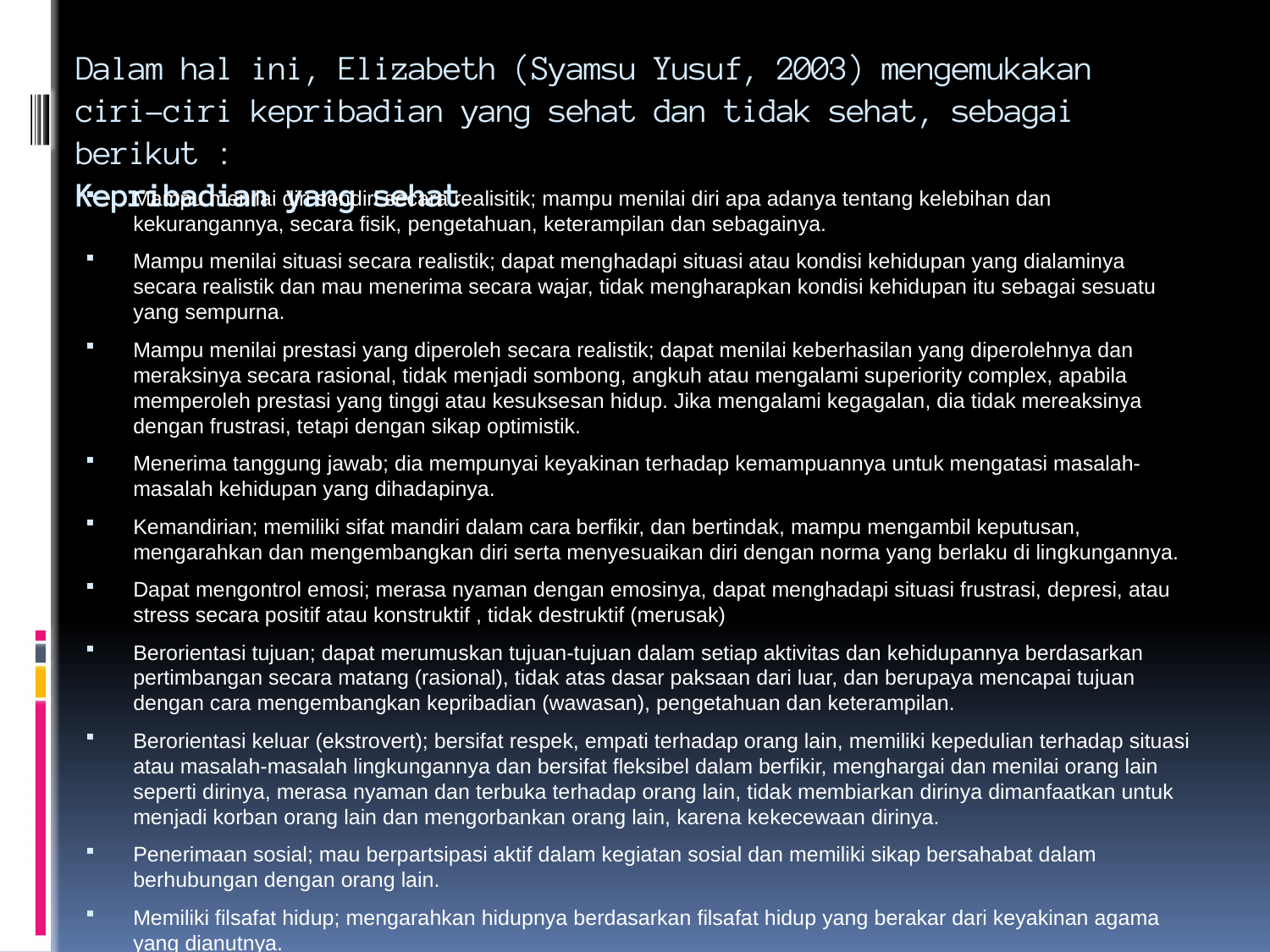

# Dalam hal ini, Elizabeth (Syamsu Yusuf, 2003) mengemukakan ciri-ciri kepribadian yang sehat dan tidak sehat, sebagai berikut : Kepribadian yang sehat
Mampu menilai diri sendiri secara realisitik; mampu menilai diri apa adanya tentang kelebihan dan kekurangannya, secara fisik, pengetahuan, keterampilan dan sebagainya.
Mampu menilai situasi secara realistik; dapat menghadapi situasi atau kondisi kehidupan yang dialaminya secara realistik dan mau menerima secara wajar, tidak mengharapkan kondisi kehidupan itu sebagai sesuatu yang sempurna.
Mampu menilai prestasi yang diperoleh secara realistik; dapat menilai keberhasilan yang diperolehnya dan meraksinya secara rasional, tidak menjadi sombong, angkuh atau mengalami superiority complex, apabila memperoleh prestasi yang tinggi atau kesuksesan hidup. Jika mengalami kegagalan, dia tidak mereaksinya dengan frustrasi, tetapi dengan sikap optimistik.
Menerima tanggung jawab; dia mempunyai keyakinan terhadap kemampuannya untuk mengatasi masalah-masalah kehidupan yang dihadapinya.
Kemandirian; memiliki sifat mandiri dalam cara berfikir, dan bertindak, mampu mengambil keputusan, mengarahkan dan mengembangkan diri serta menyesuaikan diri dengan norma yang berlaku di lingkungannya.
Dapat mengontrol emosi; merasa nyaman dengan emosinya, dapat menghadapi situasi frustrasi, depresi, atau stress secara positif atau konstruktif , tidak destruktif (merusak)
Berorientasi tujuan; dapat merumuskan tujuan-tujuan dalam setiap aktivitas dan kehidupannya berdasarkan pertimbangan secara matang (rasional), tidak atas dasar paksaan dari luar, dan berupaya mencapai tujuan dengan cara mengembangkan kepribadian (wawasan), pengetahuan dan keterampilan.
Berorientasi keluar (ekstrovert); bersifat respek, empati terhadap orang lain, memiliki kepedulian terhadap situasi atau masalah-masalah lingkungannya dan bersifat fleksibel dalam berfikir, menghargai dan menilai orang lain seperti dirinya, merasa nyaman dan terbuka terhadap orang lain, tidak membiarkan dirinya dimanfaatkan untuk menjadi korban orang lain dan mengorbankan orang lain, karena kekecewaan dirinya.
Penerimaan sosial; mau berpartsipasi aktif dalam kegiatan sosial dan memiliki sikap bersahabat dalam berhubungan dengan orang lain.
Memiliki filsafat hidup; mengarahkan hidupnya berdasarkan filsafat hidup yang berakar dari keyakinan agama yang dianutnya.
Berbahagia; situasi kehidupannya diwarnai kebahagiaan, yang didukung oleh faktor-faktor achievement (prestasi), acceptance (penerimaan), dan affection (kasih sayang).